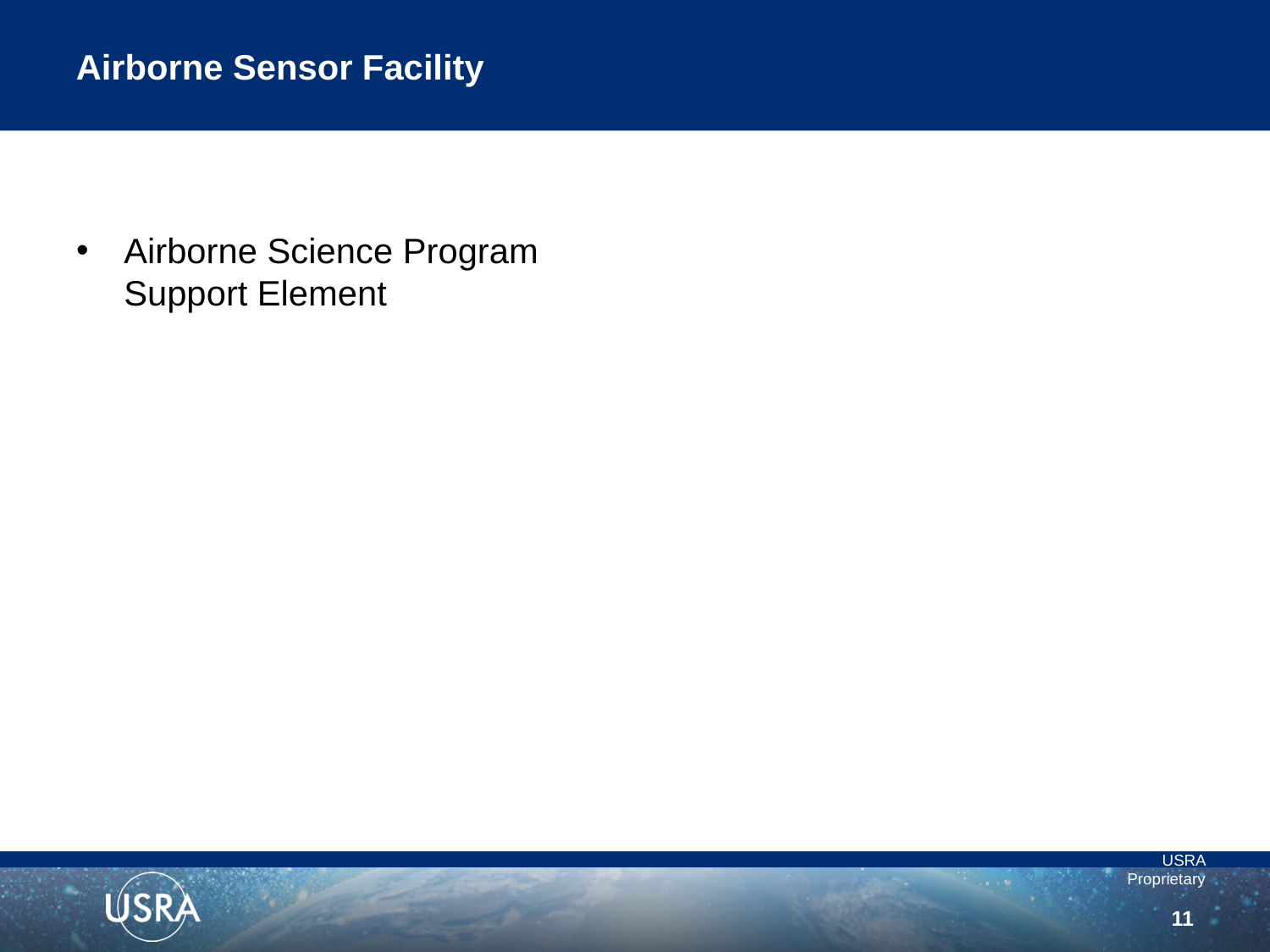

# Airborne Sensor Facility
Airborne Science Program Support Element
11